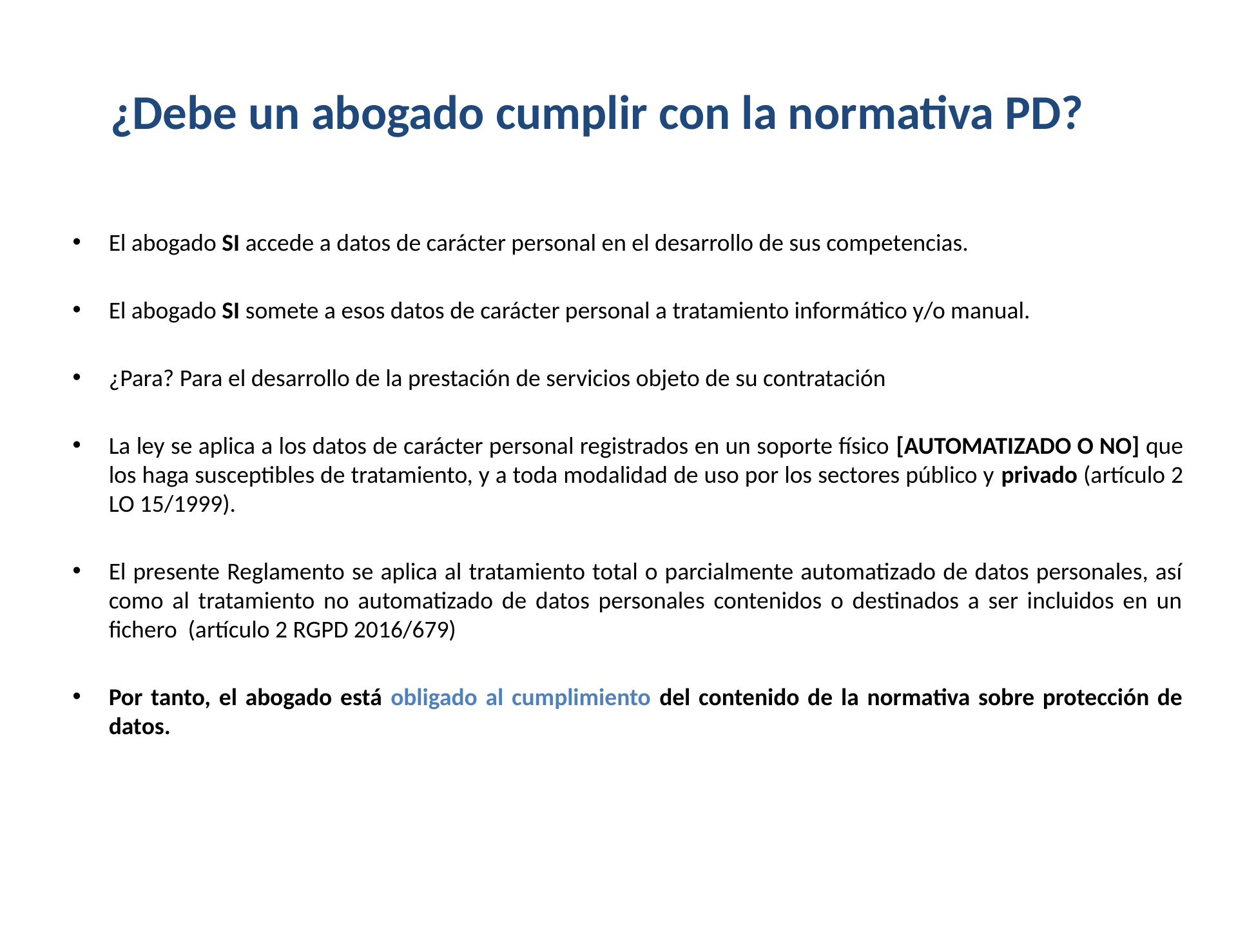

# ¿Debe un abogado cumplir con la normativa PD?
El abogado SI accede a datos de carácter personal en el desarrollo de sus competencias.

El abogado SI somete a esos datos de carácter personal a tratamiento informático y/o manual.

¿Para? Para el desarrollo de la prestación de servicios objeto de su contratación

La ley se aplica a los datos de carácter personal registrados en un soporte físico [AUTOMATIZADO O NO] que los haga susceptibles de tratamiento, y a toda modalidad de uso por los sectores público y privado (artículo 2 LO 15/1999).

El presente Reglamento se aplica al tratamiento total o parcialmente automatizado de datos personales, así como al tratamiento no automatizado de datos personales contenidos o destinados a ser incluidos en un fichero  (artículo 2 RGPD 2016/679)

Por tanto, el abogado está obligado al cumplimiento del contenido de la normativa sobre protección de datos.